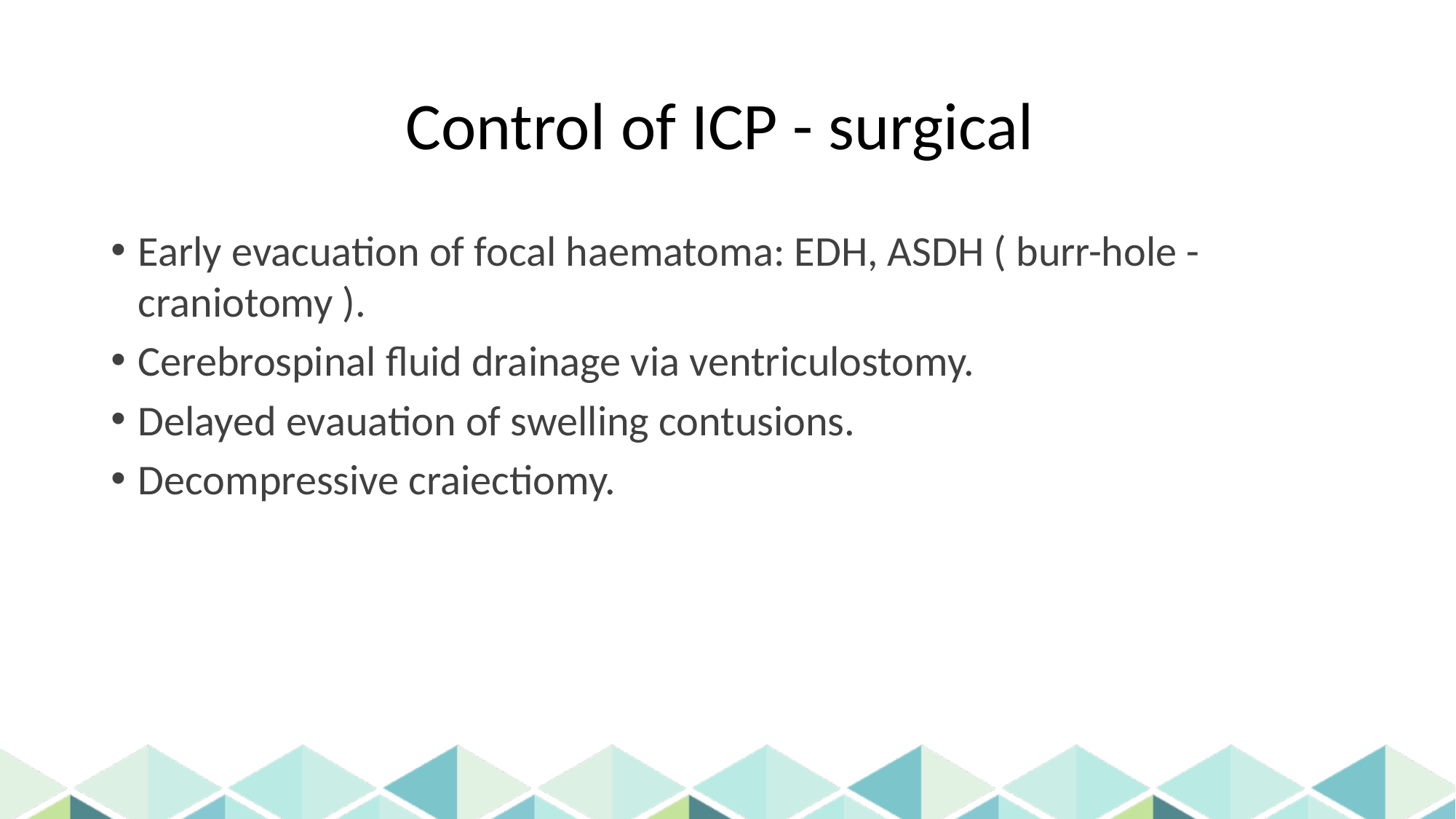

# Control of ICP - surgical
Early evacuation of focal haematoma: EDH, ASDH ( burr-hole - craniotomy ).
Cerebrospinal fluid drainage via ventriculostomy.
Delayed evauation of swelling contusions.
Decompressive craiectiomy.